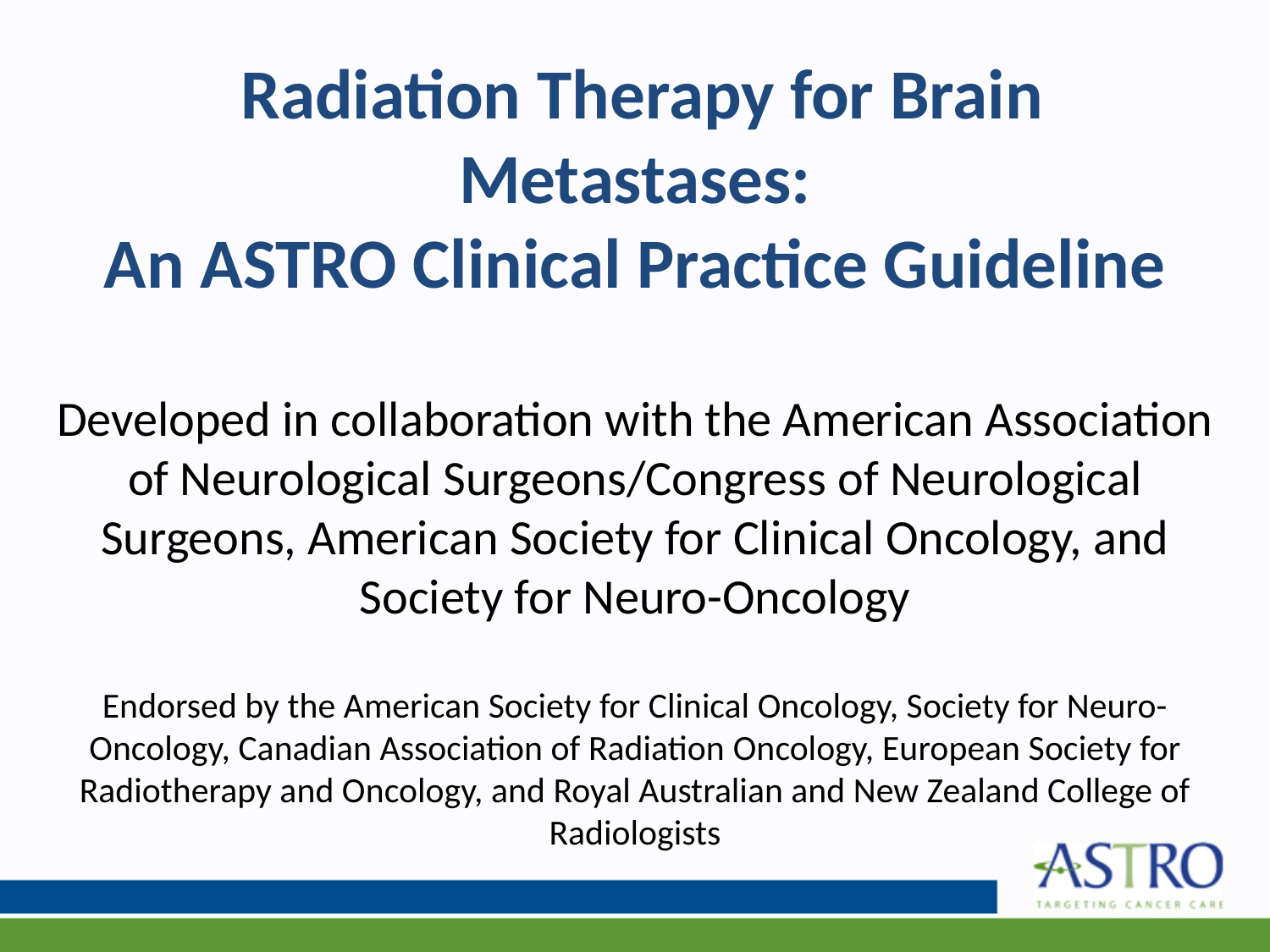

# Radiation Therapy for Brain Metastases: An ASTRO Clinical Practice Guideline Developed in collaboration with the American Association of Neurological Surgeons/Congress of Neurological Surgeons, American Society for Clinical Oncology, and Society for Neuro-Oncology Endorsed by the American Society for Clinical Oncology, Society for Neuro-Oncology, Canadian Association of Radiation Oncology, European Society for Radiotherapy and Oncology, and Royal Australian and New Zealand College of Radiologists